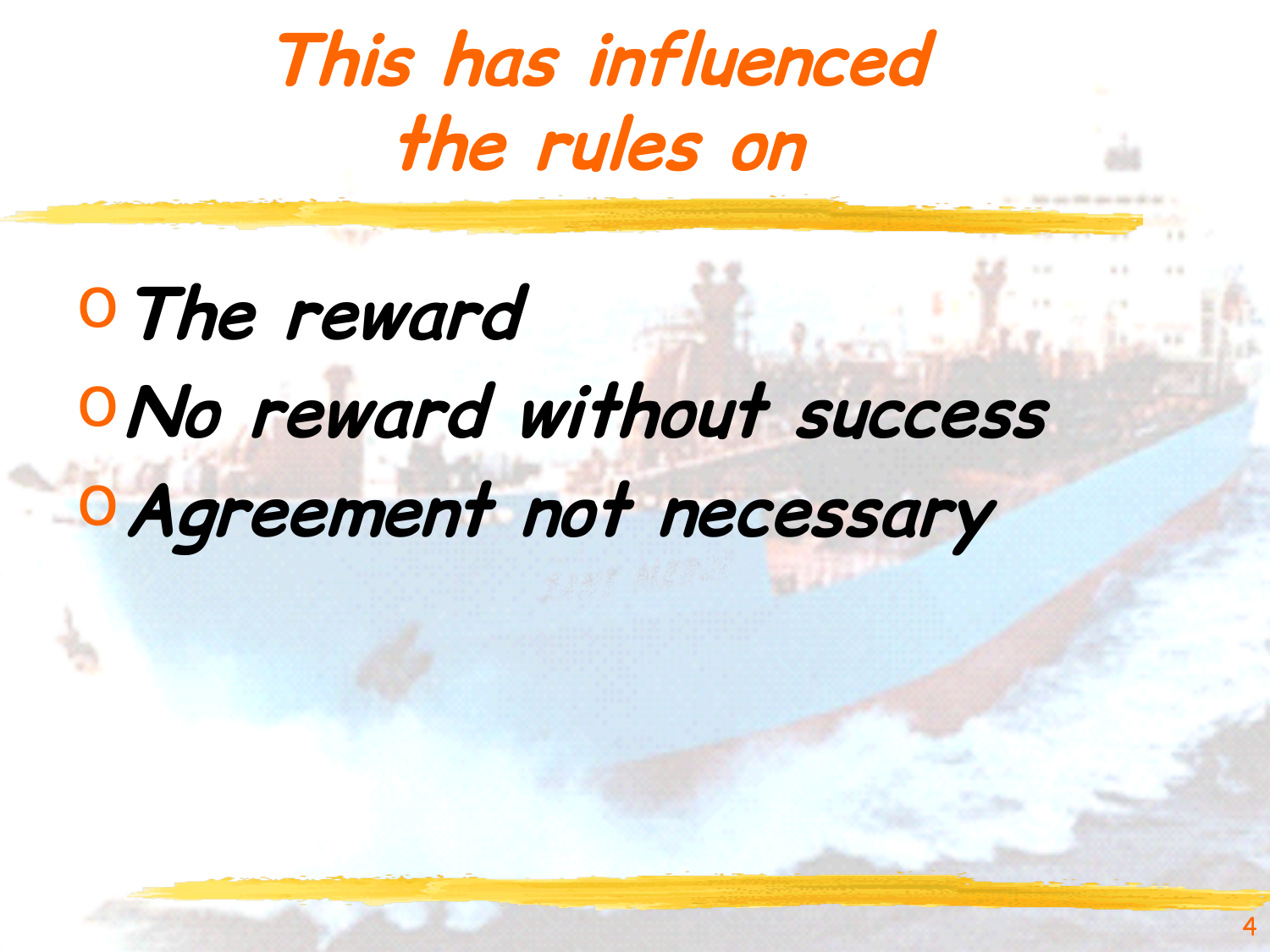

# This has influenced the rules on
The reward
No reward without success
Agreement not necessary
4